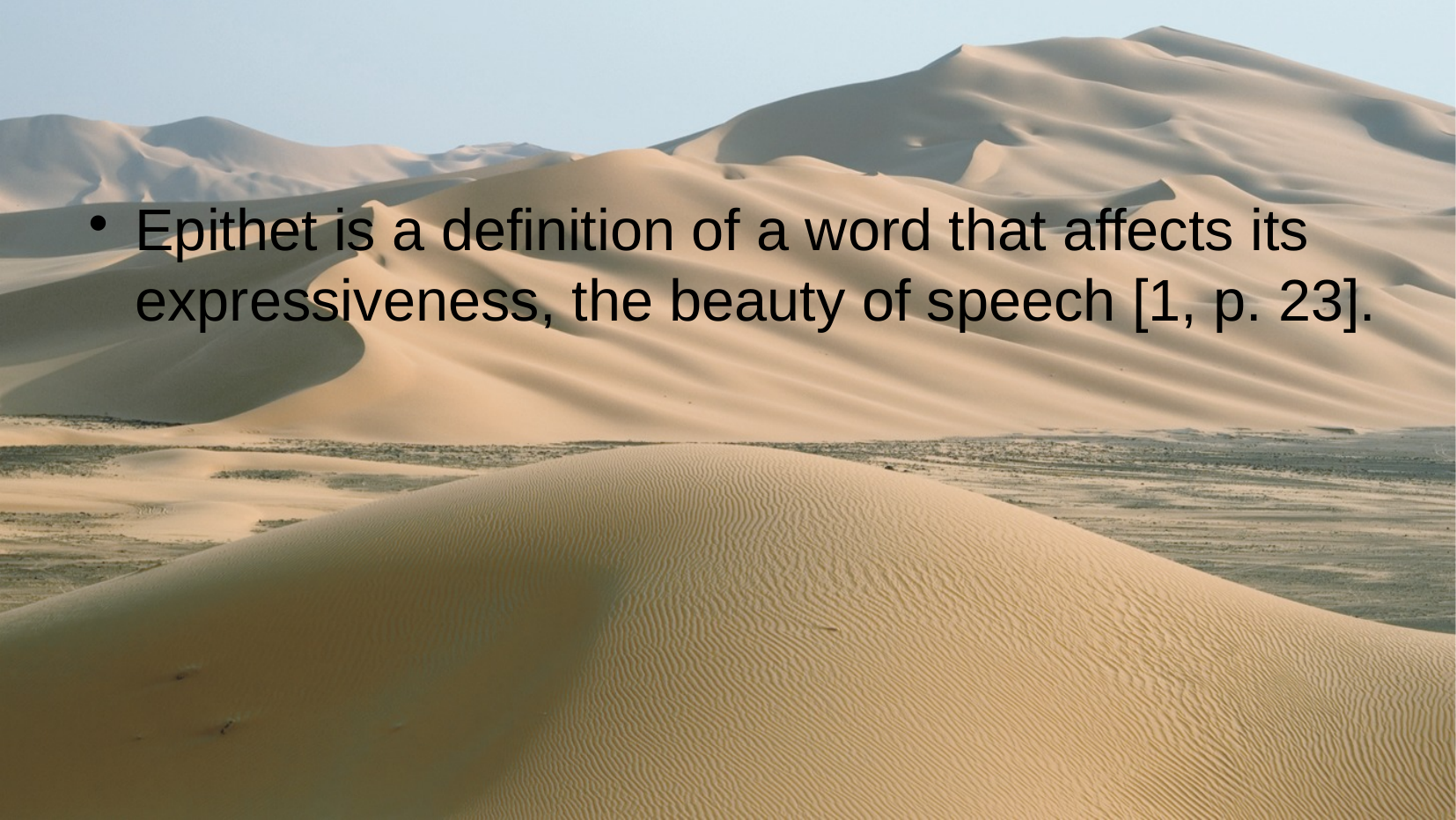

Epithet is a definition of a word that affects its expressiveness, the beauty of speech [1, p. 23].